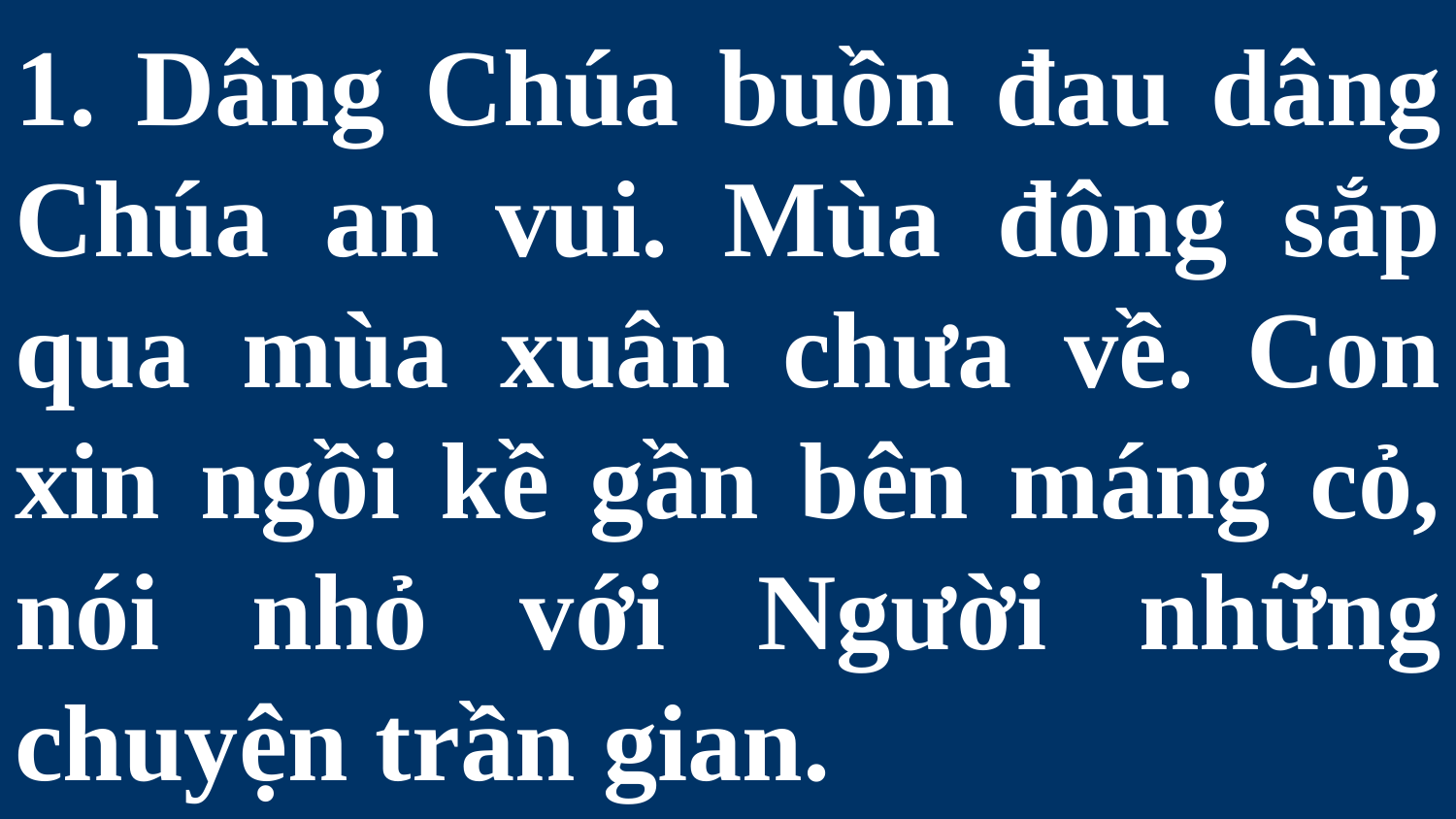

# 1. Dâng Chúa buồn đau dâng Chúa an vui. Mùa đông sắp qua mùa xuân chưa về. Con xin ngồi kề gần bên máng cỏ, nói nhỏ với Người những chuyện trần gian.